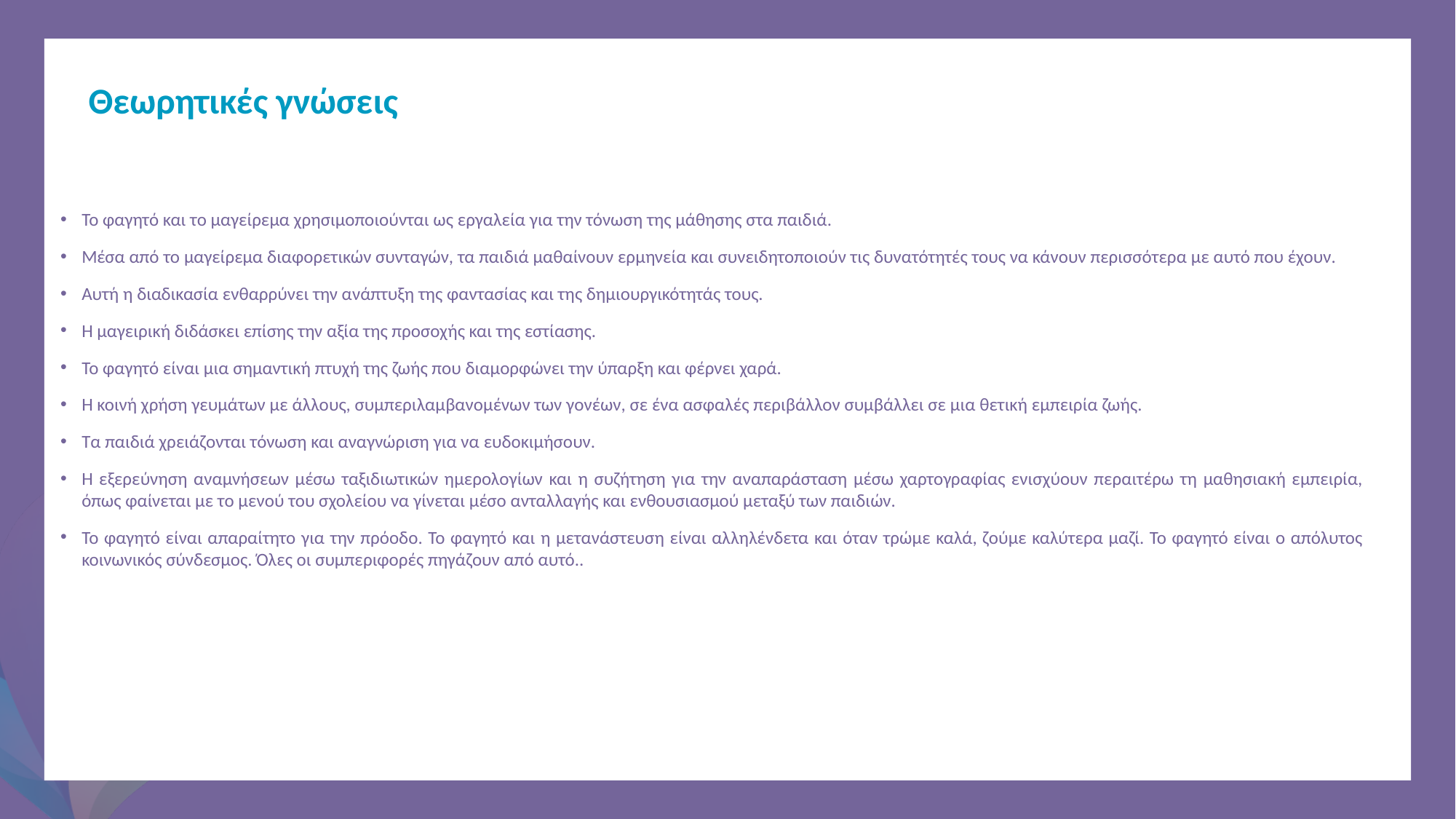

Θεωρητικές γνώσεις
Το φαγητό και το μαγείρεμα χρησιμοποιούνται ως εργαλεία για την τόνωση της μάθησης στα παιδιά.
Μέσα από το μαγείρεμα διαφορετικών συνταγών, τα παιδιά μαθαίνουν ερμηνεία και συνειδητοποιούν τις δυνατότητές τους να κάνουν περισσότερα με αυτό που έχουν.
Αυτή η διαδικασία ενθαρρύνει την ανάπτυξη της φαντασίας και της δημιουργικότητάς τους.
Η μαγειρική διδάσκει επίσης την αξία της προσοχής και της εστίασης.
Το φαγητό είναι μια σημαντική πτυχή της ζωής που διαμορφώνει την ύπαρξη και φέρνει χαρά.
Η κοινή χρήση γευμάτων με άλλους, συμπεριλαμβανομένων των γονέων, σε ένα ασφαλές περιβάλλον συμβάλλει σε μια θετική εμπειρία ζωής.
Τα παιδιά χρειάζονται τόνωση και αναγνώριση για να ευδοκιμήσουν.
Η εξερεύνηση αναμνήσεων μέσω ταξιδιωτικών ημερολογίων και η συζήτηση για την αναπαράσταση μέσω χαρτογραφίας ενισχύουν περαιτέρω τη μαθησιακή εμπειρία, όπως φαίνεται με το μενού του σχολείου να γίνεται μέσο ανταλλαγής και ενθουσιασμού μεταξύ των παιδιών.
Το φαγητό είναι απαραίτητο για την πρόοδο. Το φαγητό και η μετανάστευση είναι αλληλένδετα και όταν τρώμε καλά, ζούμε καλύτερα μαζί. Το φαγητό είναι ο απόλυτος κοινωνικός σύνδεσμος. Όλες οι συμπεριφορές πηγάζουν από αυτό..